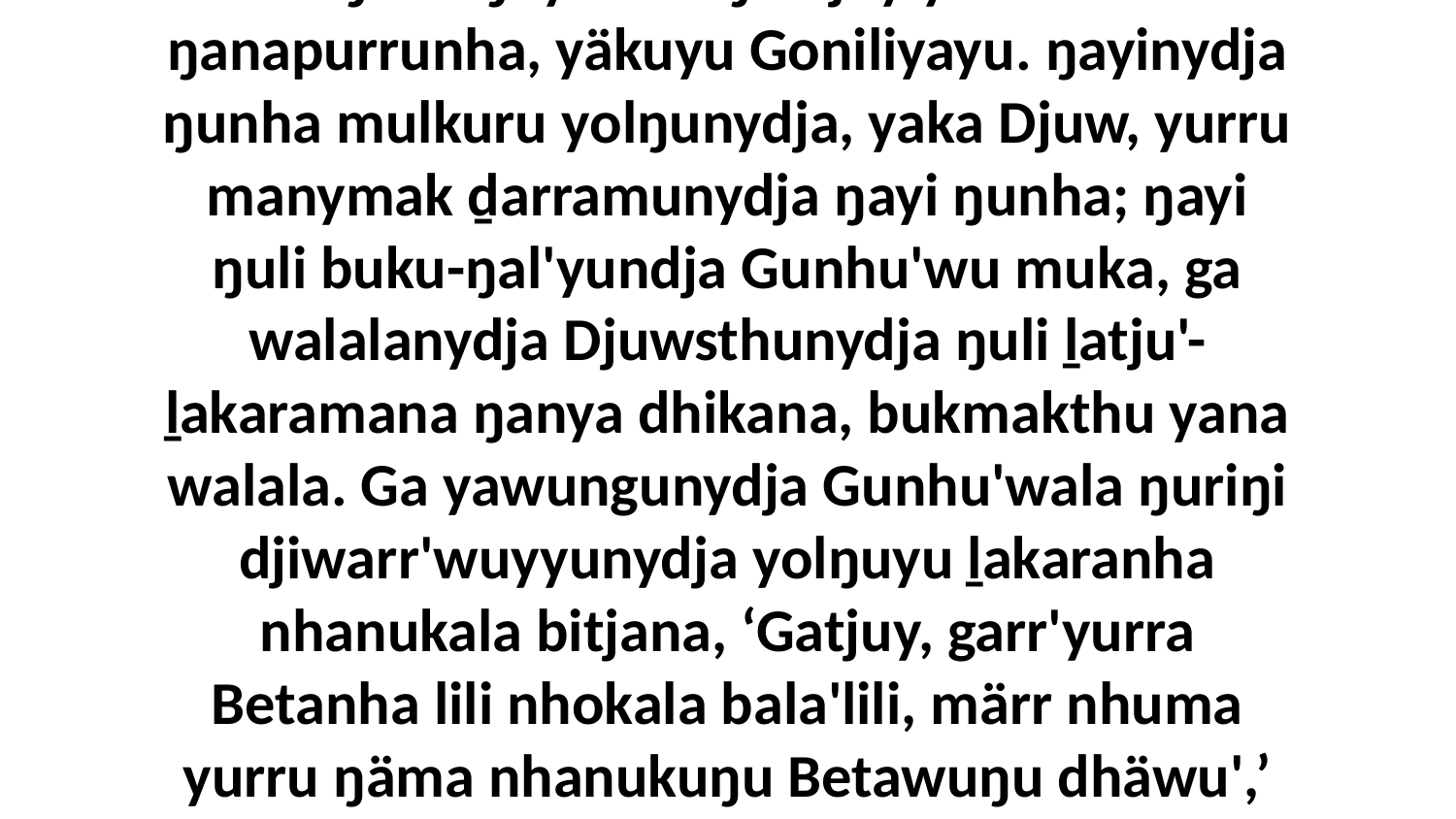

22 Ga walalanydja waŋana buku-wakmaraŋala bitjarra, “Ŋuriŋi dhuwala ŋurruŋuyu wal'ŋu djuy'yurruna ŋanapurrunha, yäkuyu Goniliyayu. ŋayinydja ŋunha mulkuru yolŋunydja, yaka Djuw, yurru manymak ḏarramunydja ŋayi ŋunha; ŋayi ŋuli buku-ŋal'yundja Gunhu'wu muka, ga walalanydja Djuwsthunydja ŋuli ḻatju'-ḻakaramana ŋanya dhikana, bukmakthu yana walala. Ga yawungunydja Gunhu'wala ŋuriŋi djiwarr'wuyyunydja yolŋuyu ḻakaranha nhanukala bitjana, ‘Gatjuy, garr'yurra Betanha lili nhokala bala'lili, märr nhuma yurru ŋäma nhanukuŋu Betawuŋu dhäwu',’ bitjarrana. Bala dhunupana ŋayi ŋanapurrunha Goniliyayunydja djuy'yurrunana nhuŋu.”